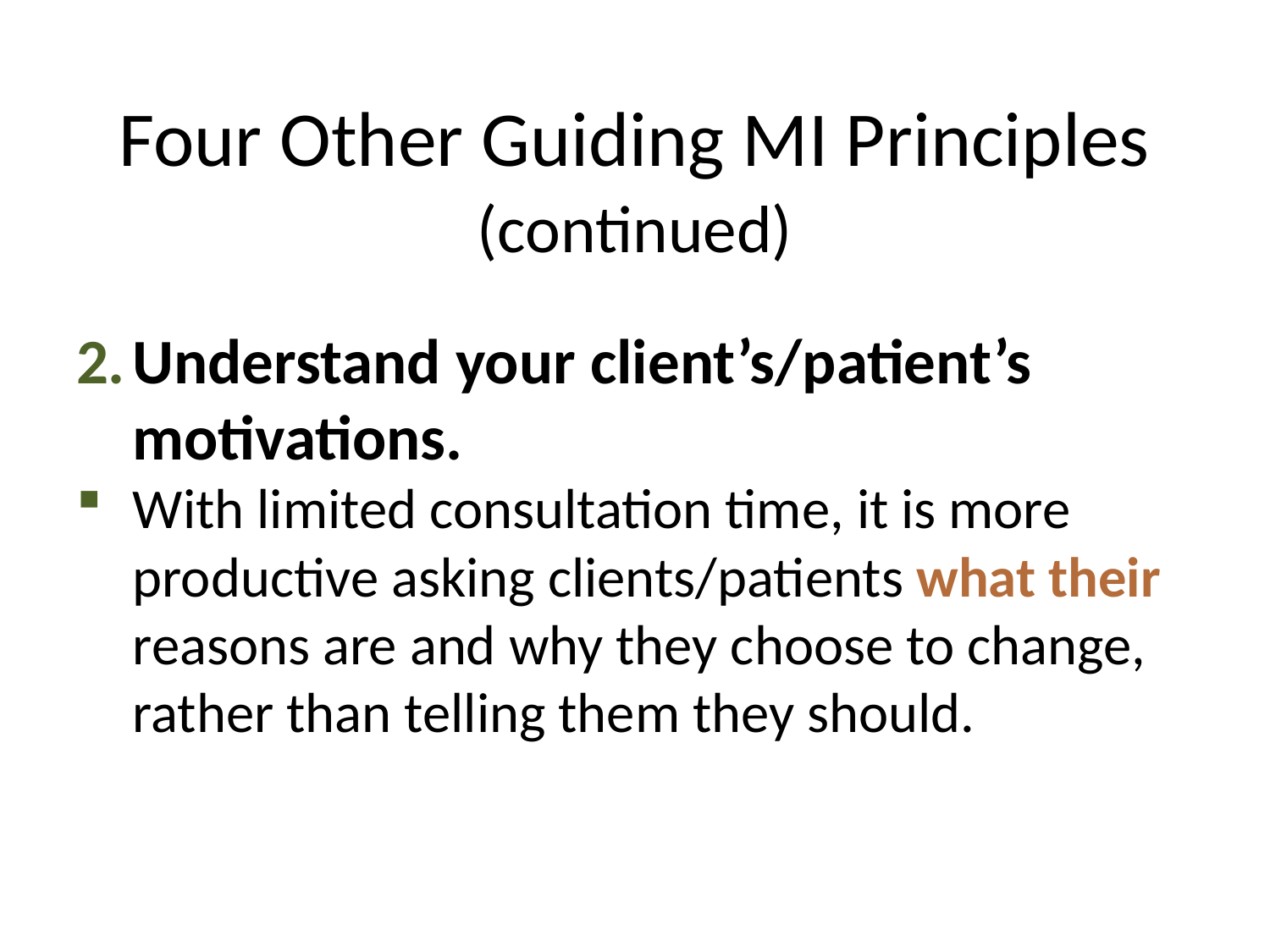

# Four Other Guiding MI Principles (continued)
Understand your client’s/patient’s motivations.
With limited consultation time, it is more productive asking clients/patients what their reasons are and why they choose to change, rather than telling them they should.